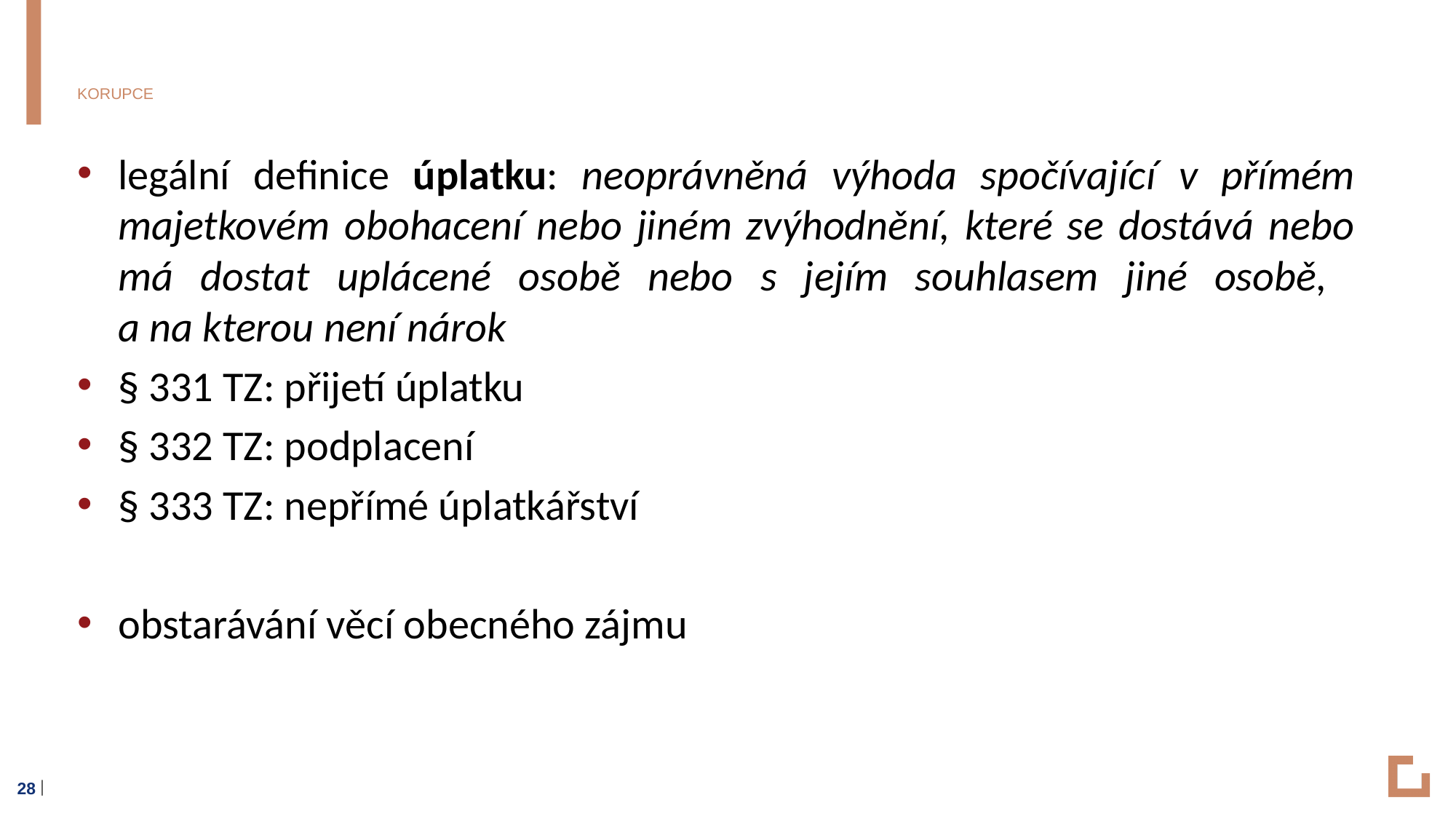

# korupce
legální definice úplatku: neoprávněná výhoda spočívající v přímém majetkovém obohacení nebo jiném zvýhodnění, které se dostává nebo má dostat uplácené osobě nebo s jejím souhlasem jiné osobě,
a na kterou není nárok
§ 331 TZ: přijetí úplatku
§ 332 TZ: podplacení
§ 333 TZ: nepřímé úplatkářství

obstarávání věcí obecného zájmu

28